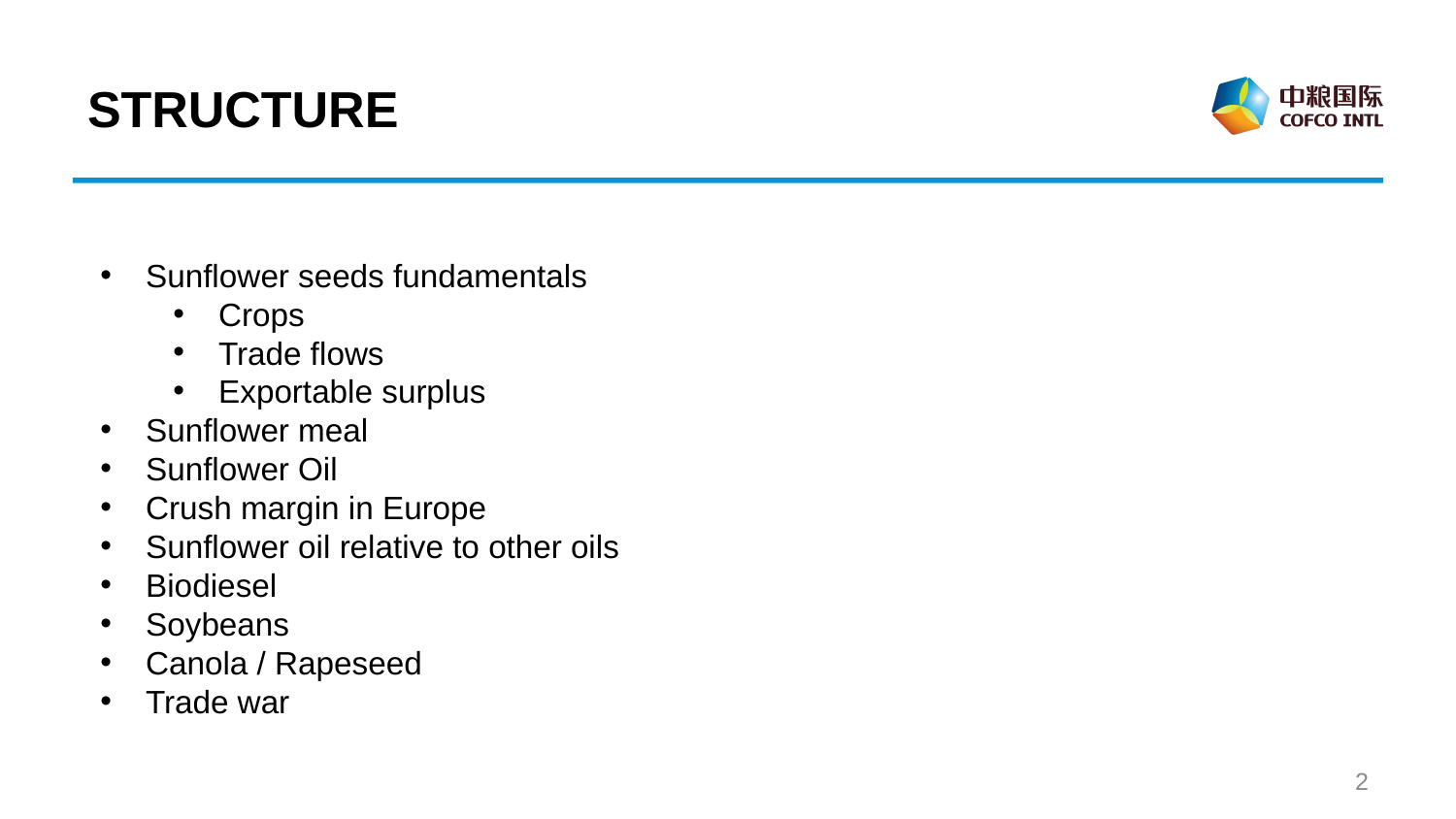

Structure
Sunflower seeds fundamentals
Crops
Trade flows
Exportable surplus
Sunflower meal
Sunflower Oil
Crush margin in Europe
Sunflower oil relative to other oils
Biodiesel
Soybeans
Canola / Rapeseed
Trade war

2